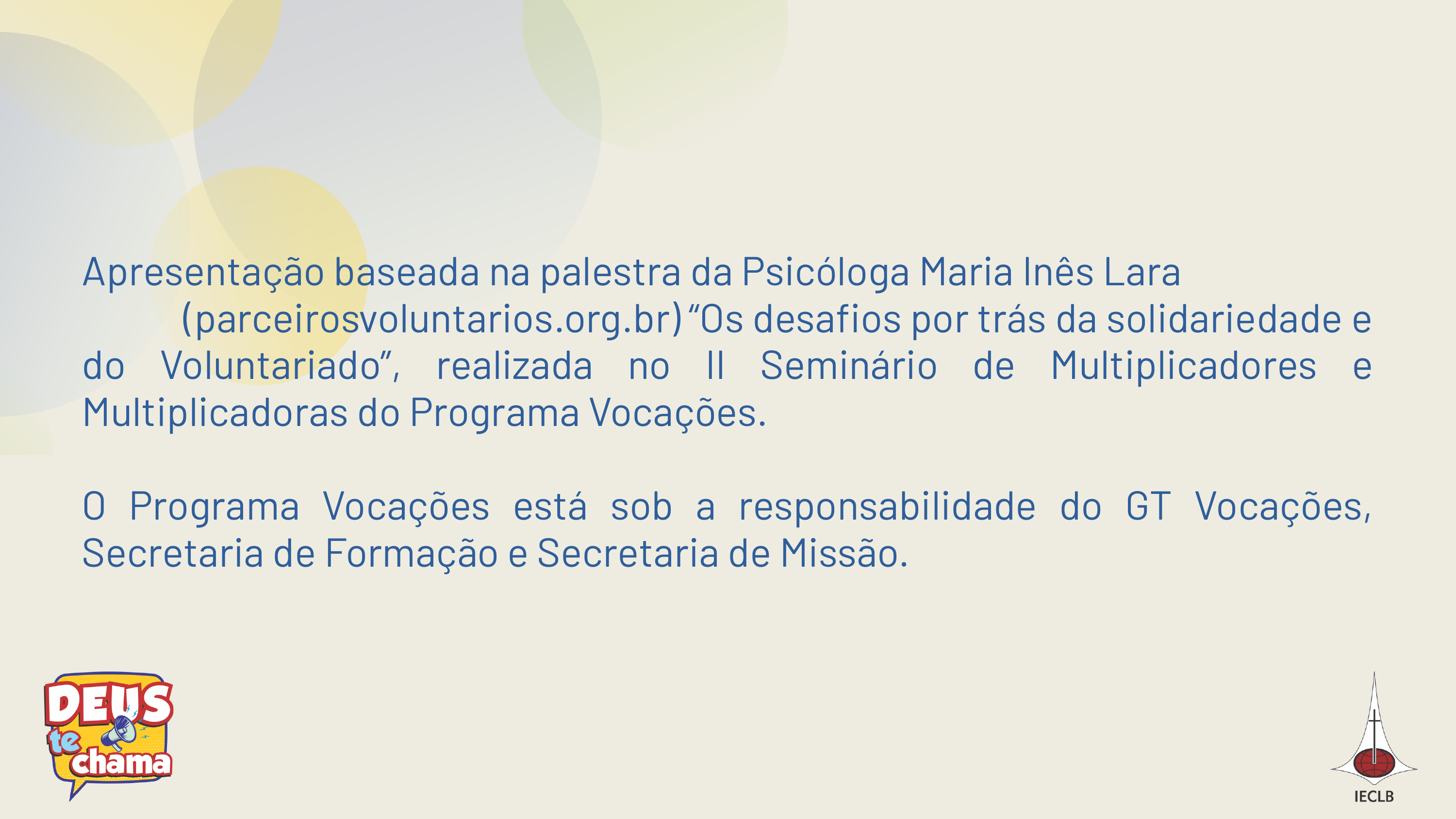

Apresentação baseada na palestra da Psicóloga Maria Inês Lara                                    (parceirosvoluntarios.org.br) “Os desafios por trás da solidariedade e do Voluntariado”, realizada no II Seminário de Multiplicadores e Multiplicadoras do Programa Vocações.

O Programa Vocações está sob a responsabilidade do GT Vocações, Secretaria de Formação e Secretaria de Missão.